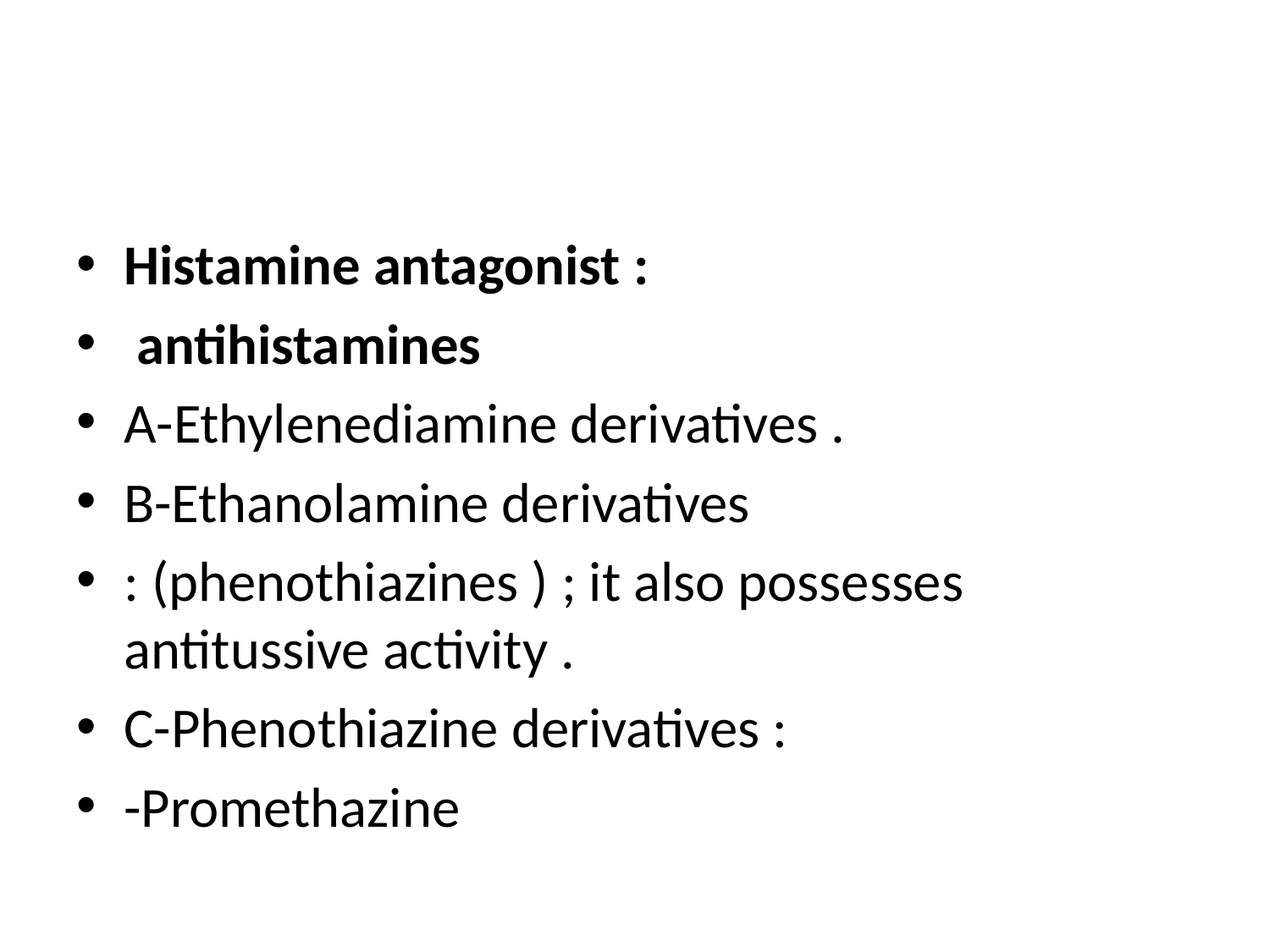

#
Histamine antagonist :
 antihistamines
A-Ethylenediamine derivatives .
B-Ethanolamine derivatives
: (phenothiazines ) ; it also possesses antitussive activity .
C-Phenothiazine derivatives :
-Promethazine